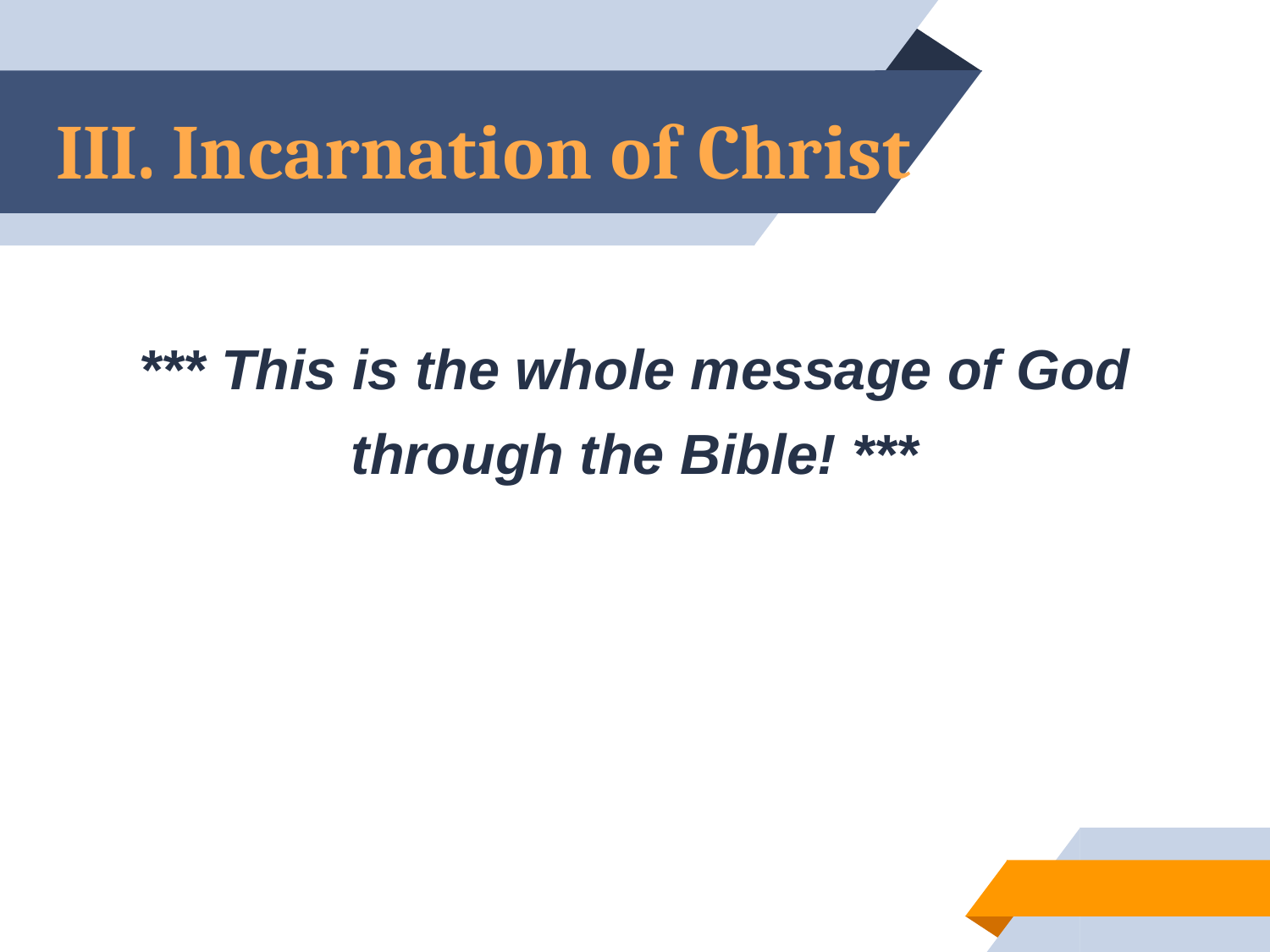

# III. Incarnation of Christ

*** This is the whole message of God

through the Bible! ***